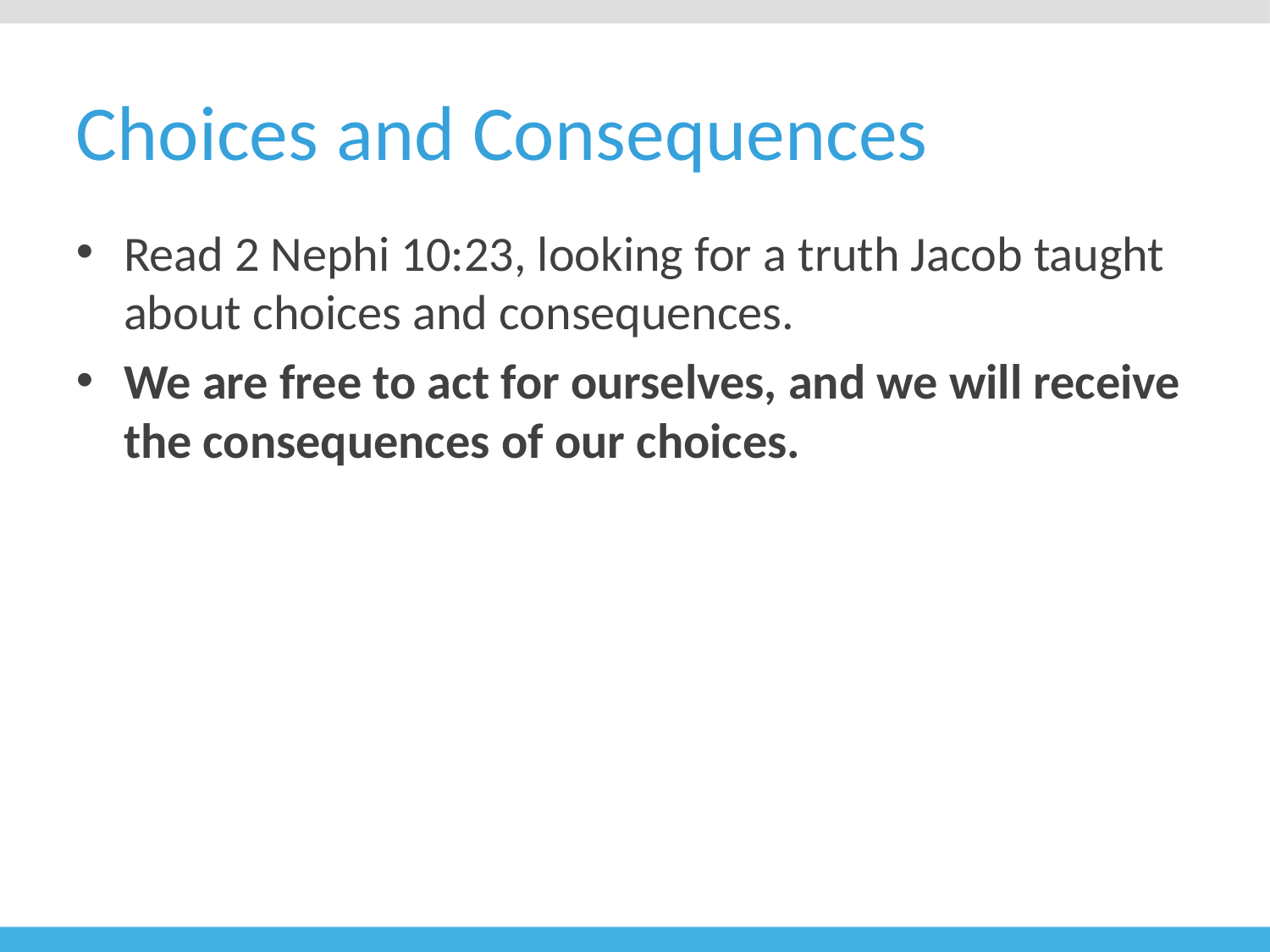

# Choices and Consequences
Read 2 Nephi 10:23, looking for a truth Jacob taught about choices and consequences.
We are free to act for ourselves, and we will receive the consequences of our choices.